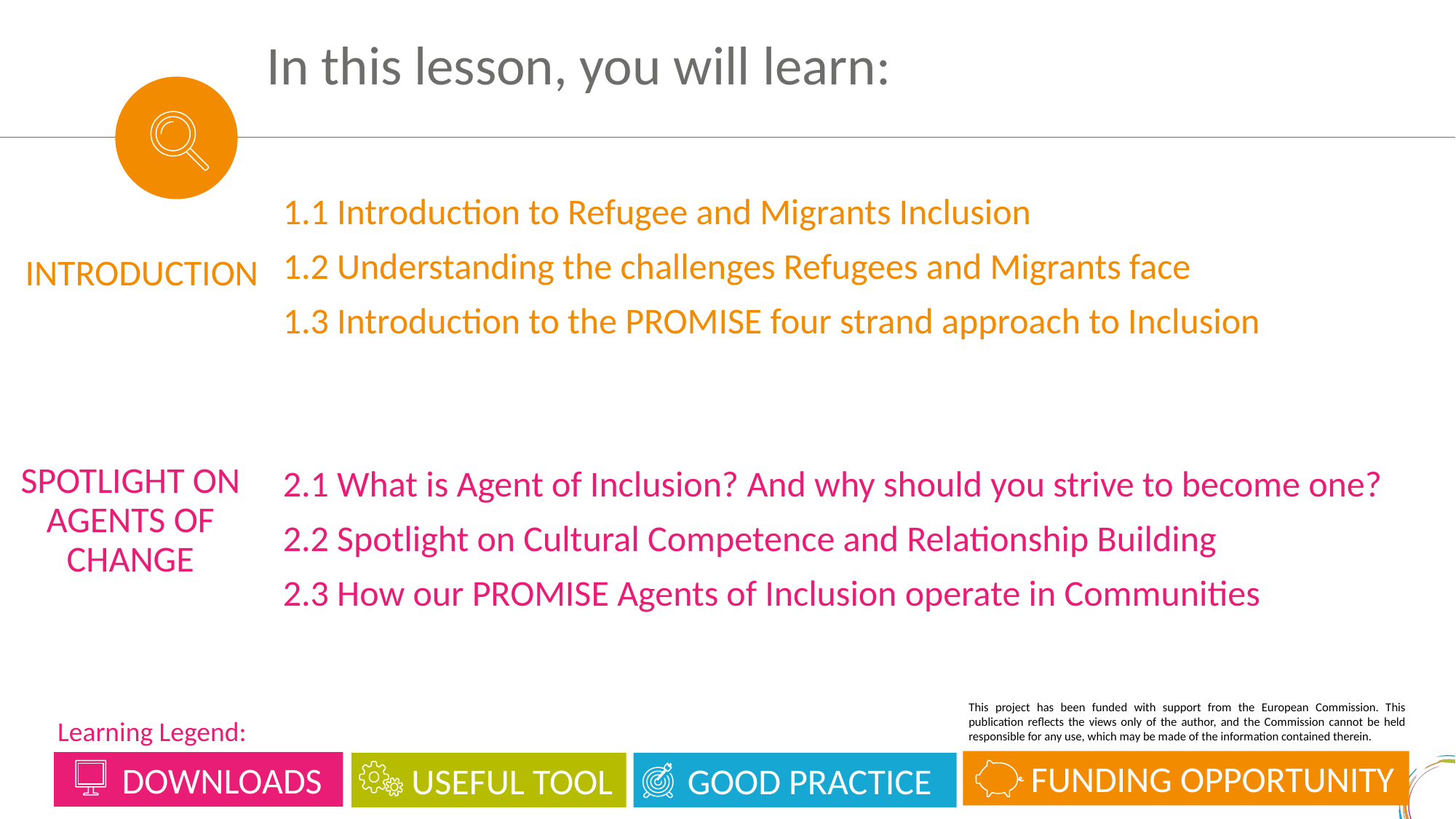

In this lesson, you will learn:

1.1 Introduction to Refugee and Migrants Inclusion
1.2 Understanding the challenges Refugees and Migrants face
1.3 Introduction to the PROMISE four strand approach to Inclusion

2.1 What is Agent of Inclusion? And why should you strive to become one?
2.2 Spotlight on Cultural Competence and Relationship Building
2.3 How our PROMISE Agents of Inclusion operate in Communities
INTRODUCTION
SPOTLIGHT ON AGENTS OF CHANGE
This project has been funded with support from the European Commission. This publication reflects the views only of the author, and the Commission cannot be held responsible for any use, which may be made of the information contained therein.

Learning Legend:
       FUNDING OPPORTUNITY
       DOWNLOADS
      USEFUL TOOL
       GOOD PRACTICE